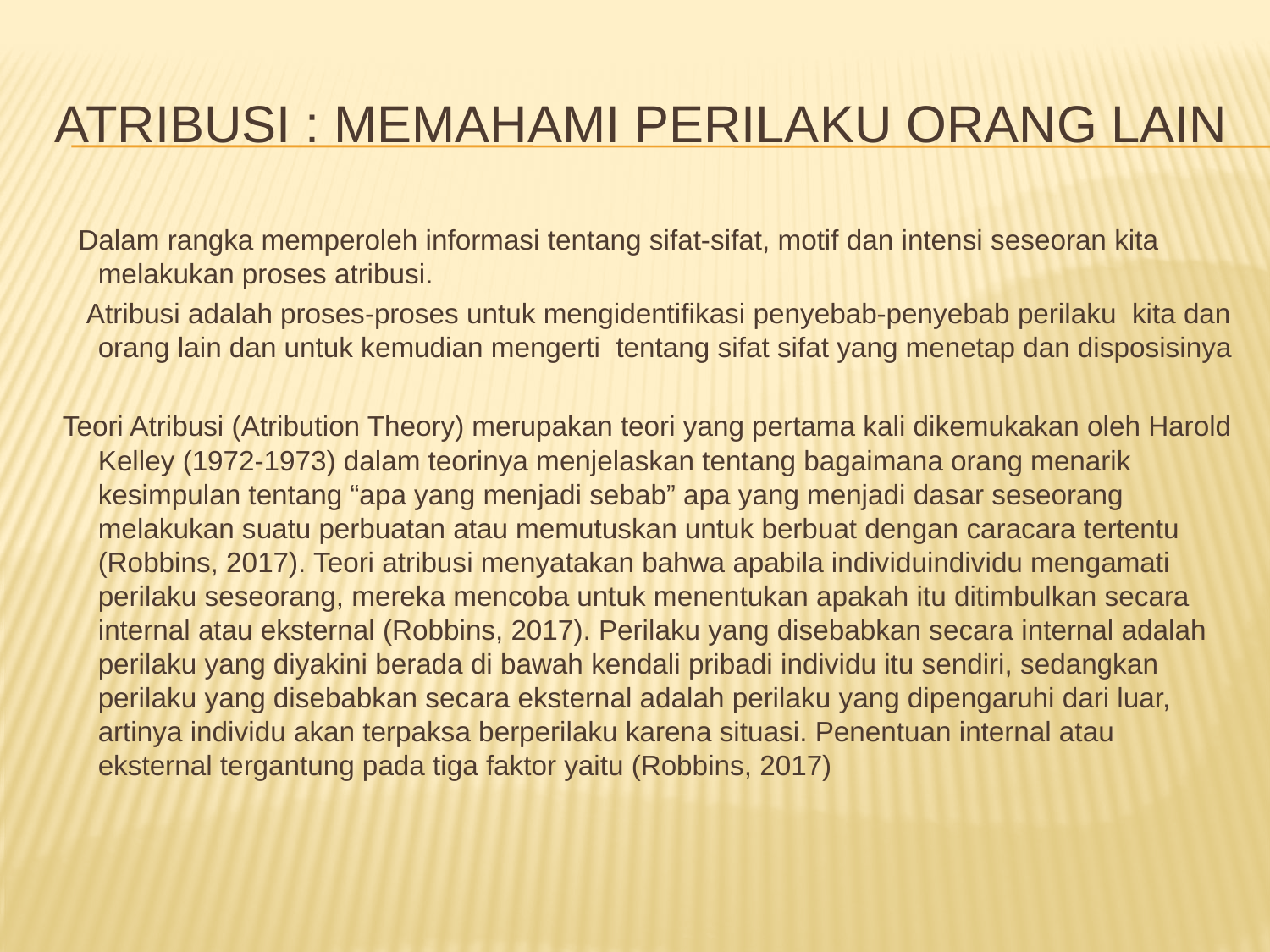

# Atribusi : memahami perilaku orang lain
   Dalam rangka memperoleh informasi tentang sifat-sifat, motif dan intensi seseoran kita melakukan proses atribusi.
    Atribusi adalah proses-proses untuk mengidentifikasi penyebab-penyebab perilaku  kita dan orang lain dan untuk kemudian mengerti  tentang sifat sifat yang menetap dan disposisinya

 Teori Atribusi (Atribution Theory) merupakan teori yang pertama kali dikemukakan oleh Harold Kelley (1972-1973) dalam teorinya menjelaskan tentang bagaimana orang menarik kesimpulan tentang “apa yang menjadi sebab” apa yang menjadi dasar seseorang melakukan suatu perbuatan atau memutuskan untuk berbuat dengan caracara tertentu (Robbins, 2017). Teori atribusi menyatakan bahwa apabila individuindividu mengamati perilaku seseorang, mereka mencoba untuk menentukan apakah itu ditimbulkan secara internal atau eksternal (Robbins, 2017). Perilaku yang disebabkan secara internal adalah perilaku yang diyakini berada di bawah kendali pribadi individu itu sendiri, sedangkan perilaku yang disebabkan secara eksternal adalah perilaku yang dipengaruhi dari luar, artinya individu akan terpaksa berperilaku karena situasi. Penentuan internal atau eksternal tergantung pada tiga faktor yaitu (Robbins, 2017)